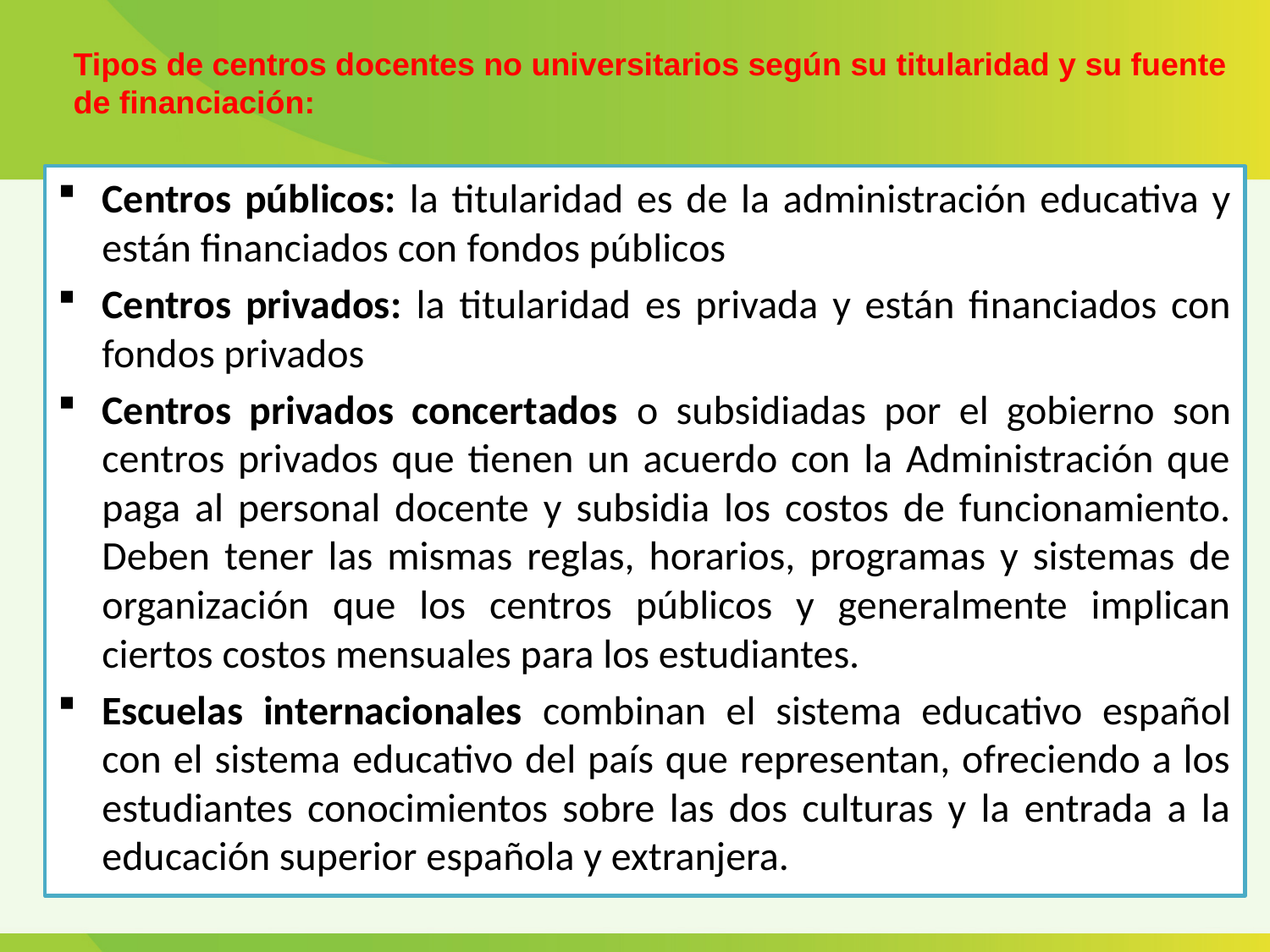

Tipos de centros docentes no universitarios según su titularidad y su fuente de financiación:
Centros públicos: la titularidad es de la administración educativa y están financiados con fondos públicos
Centros privados: la titularidad es privada y están financiados con fondos privados
Centros privados concertados o subsidiadas por el gobierno son centros privados que tienen un acuerdo con la Administración que paga al personal docente y subsidia los costos de funcionamiento. Deben tener las mismas reglas, horarios, programas y sistemas de organización que los centros públicos y generalmente implican ciertos costos mensuales para los estudiantes.
Escuelas internacionales combinan el sistema educativo español con el sistema educativo del país que representan, ofreciendo a los estudiantes conocimientos sobre las dos culturas y la entrada a la educación superior española y extranjera.